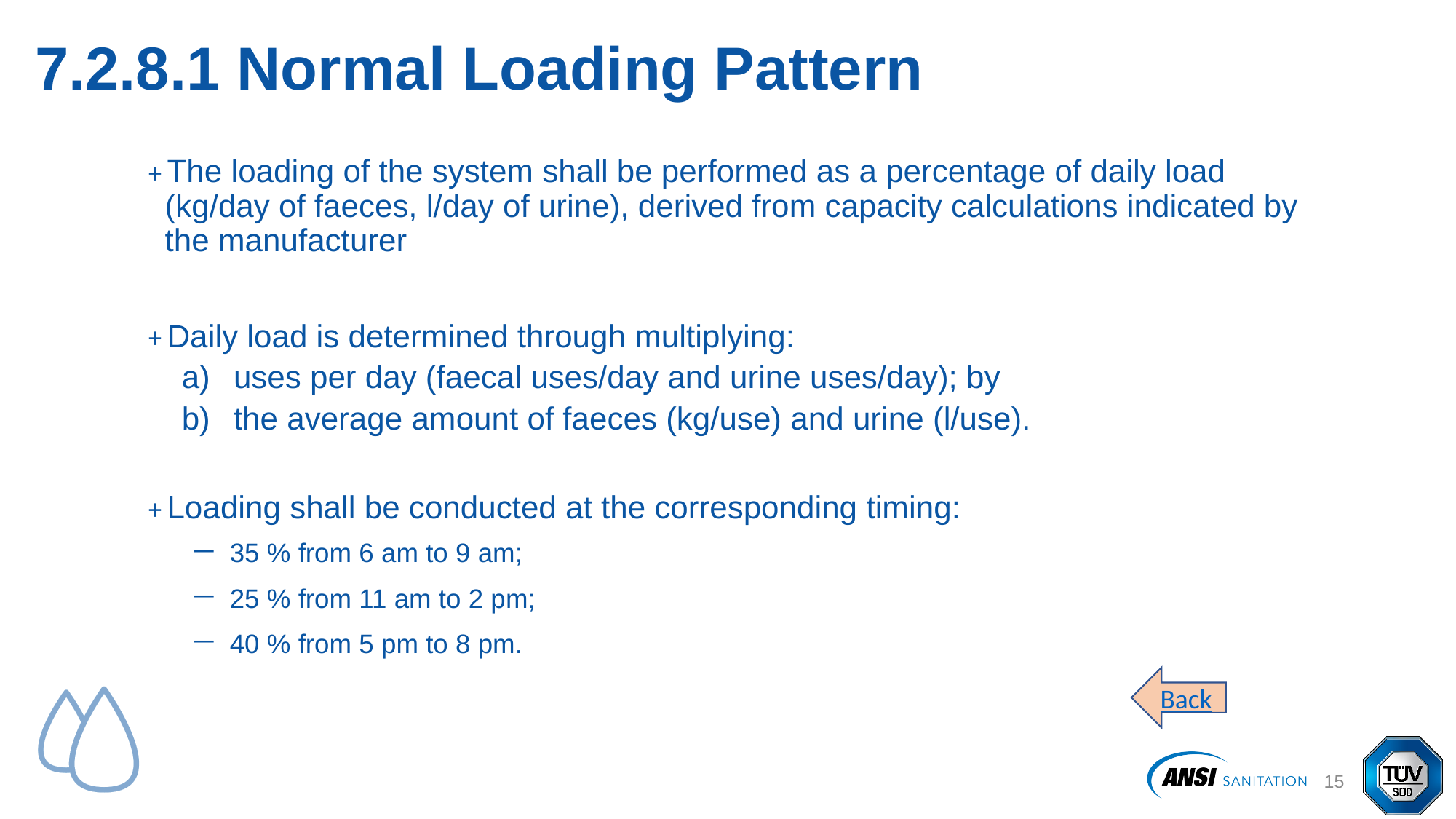

# 7.2.8.1 Normal Loading Pattern
The loading of the system shall be performed as a percentage of daily load (kg/day of faeces, l/day of urine), derived from capacity calculations indicated by the manufacturer

Daily load is determined through multiplying:
uses per day (faecal uses/day and urine uses/day); by
the average amount of faeces (kg/use) and urine (l/use).

Loading shall be conducted at the corresponding timing:
35 % from 6 am to 9 am;
25 % from 11 am to 2 pm;
40 % from 5 pm to 8 pm.
Back
15